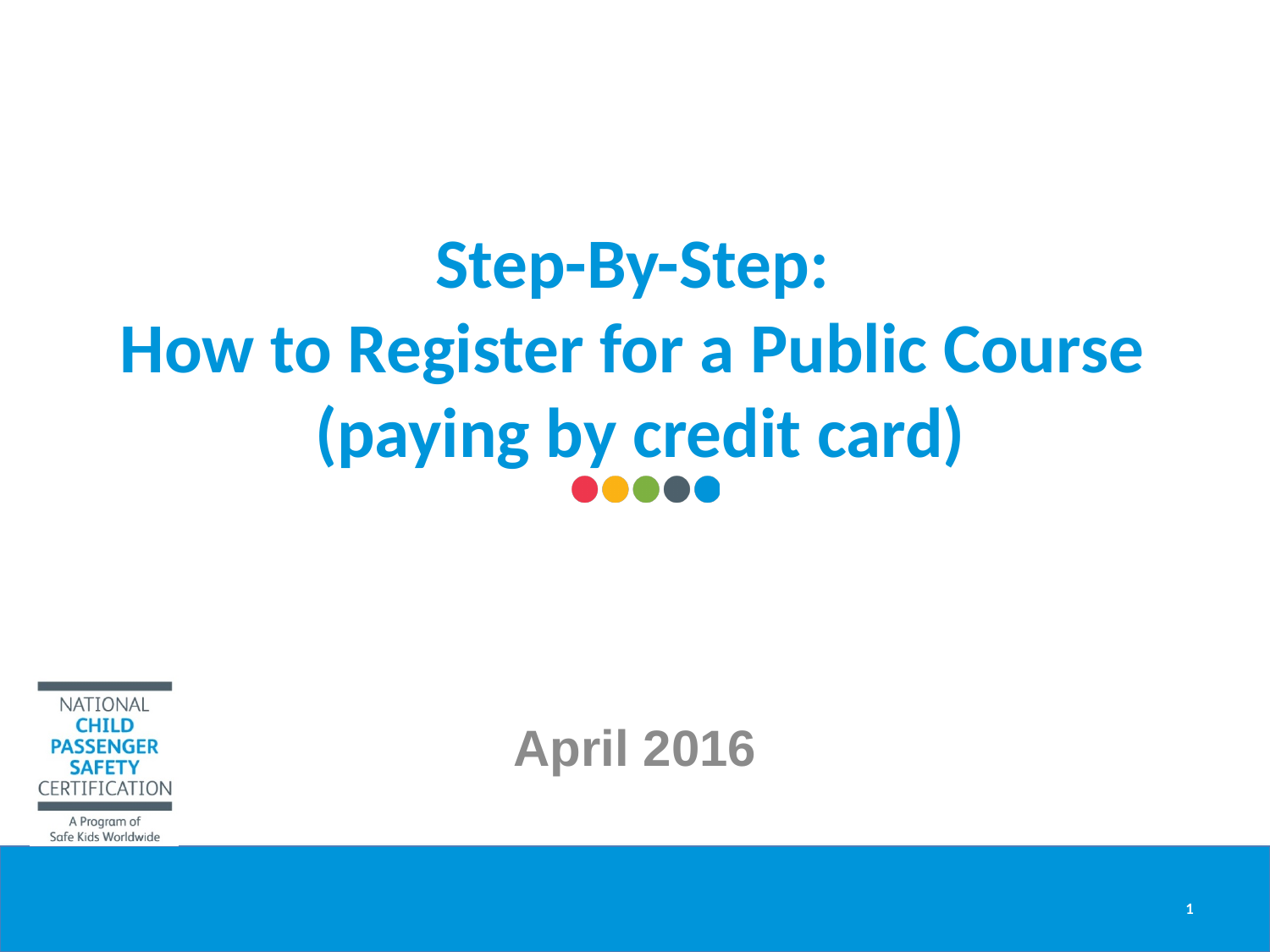

# Step-By-Step: How to Register for a Public Course (paying by credit card)
April 2016

1